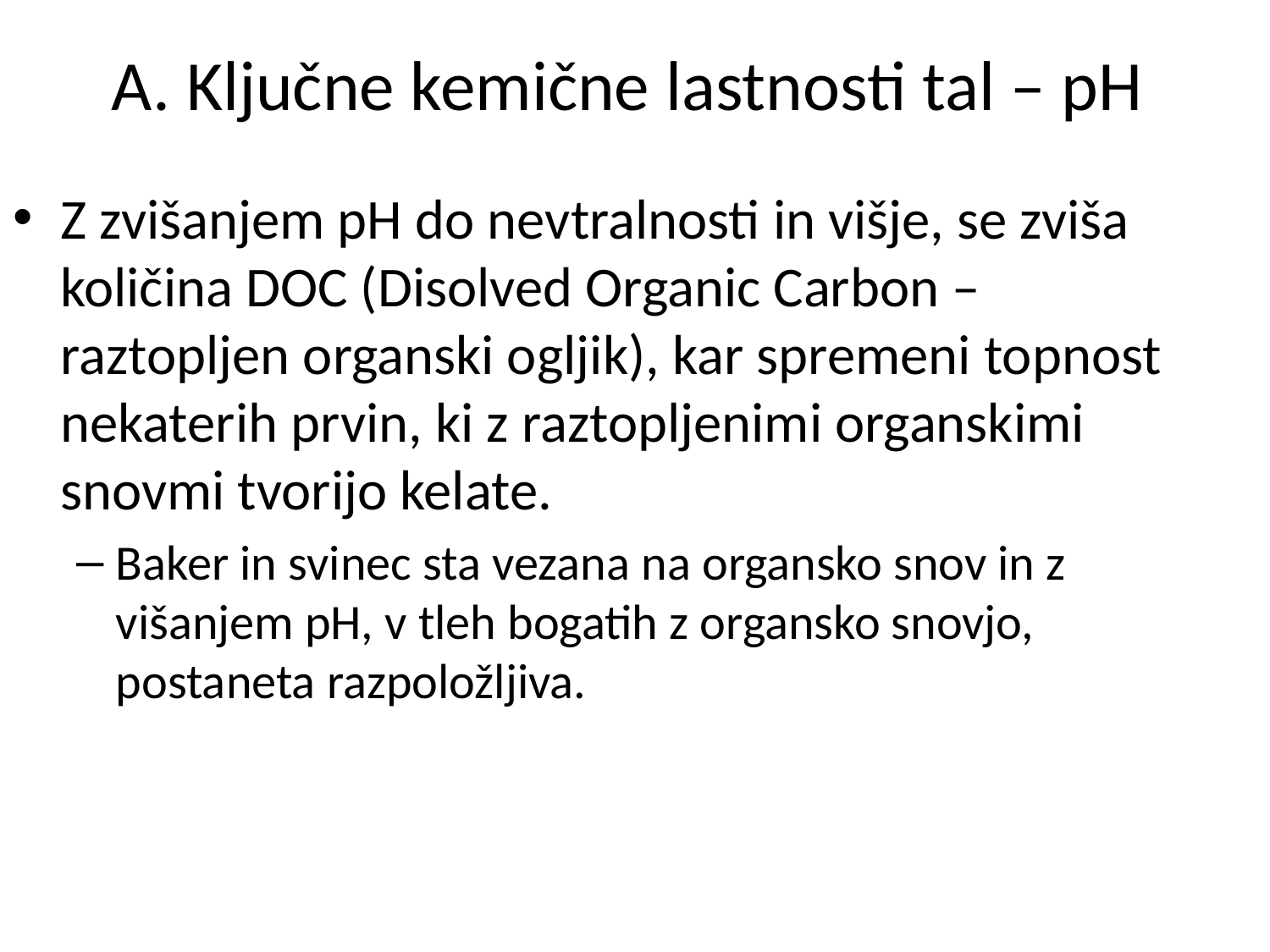

# A. Ključne kemične lastnosti tal – pH
Z zvišanjem pH do nevtralnosti in višje, se zviša količina DOC (Disolved Organic Carbon – raztopljen organski ogljik), kar spremeni topnost nekaterih prvin, ki z raztopljenimi organskimi snovmi tvorijo kelate.
Baker in svinec sta vezana na organsko snov in z višanjem pH, v tleh bogatih z organsko snovjo, postaneta razpoložljiva.